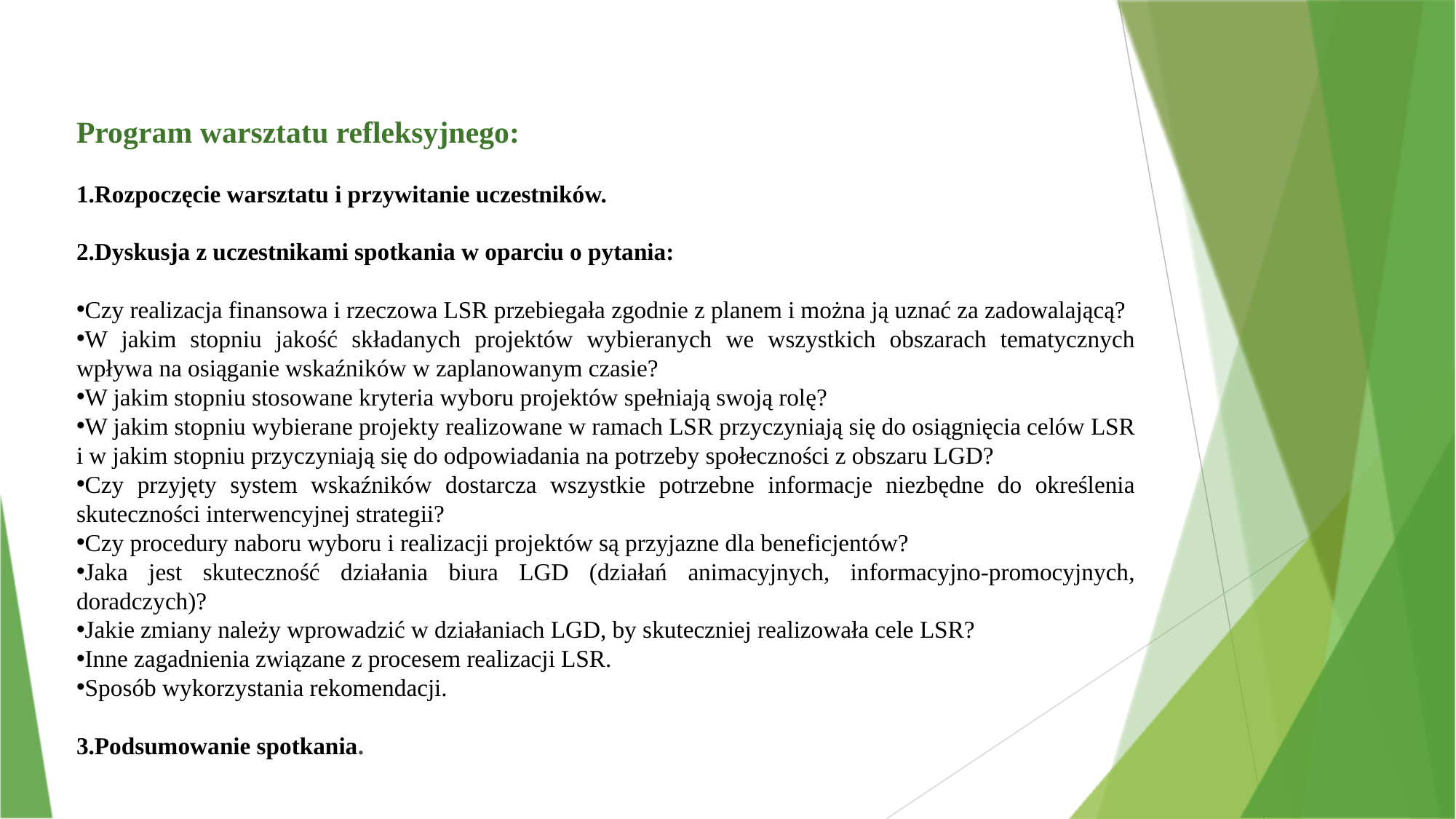

Program warsztatu refleksyjnego:

Rozpoczęcie warsztatu i przywitanie uczestników.

Dyskusja z uczestnikami spotkania w oparciu o pytania:

Czy realizacja finansowa i rzeczowa LSR przebiegała zgodnie z planem i można ją uznać za zadowalającą?
W jakim stopniu jakość składanych projektów wybieranych we wszystkich obszarach tematycznych wpływa na osiąganie wskaźników w zaplanowanym czasie?
W jakim stopniu stosowane kryteria wyboru projektów spełniają swoją rolę?
W jakim stopniu wybierane projekty realizowane w ramach LSR przyczyniają się do osiągnięcia celów LSR i w jakim stopniu przyczyniają się do odpowiadania na potrzeby społeczności z obszaru LGD?
Czy przyjęty system wskaźników dostarcza wszystkie potrzebne informacje niezbędne do określenia skuteczności interwencyjnej strategii?
Czy procedury naboru wyboru i realizacji projektów są przyjazne dla beneficjentów?
Jaka jest skuteczność działania biura LGD (działań animacyjnych, informacyjno-promocyjnych, doradczych)?
Jakie zmiany należy wprowadzić w działaniach LGD, by skuteczniej realizowała cele LSR?
Inne zagadnienia związane z procesem realizacji LSR.
Sposób wykorzystania rekomendacji.

Podsumowanie spotkania.